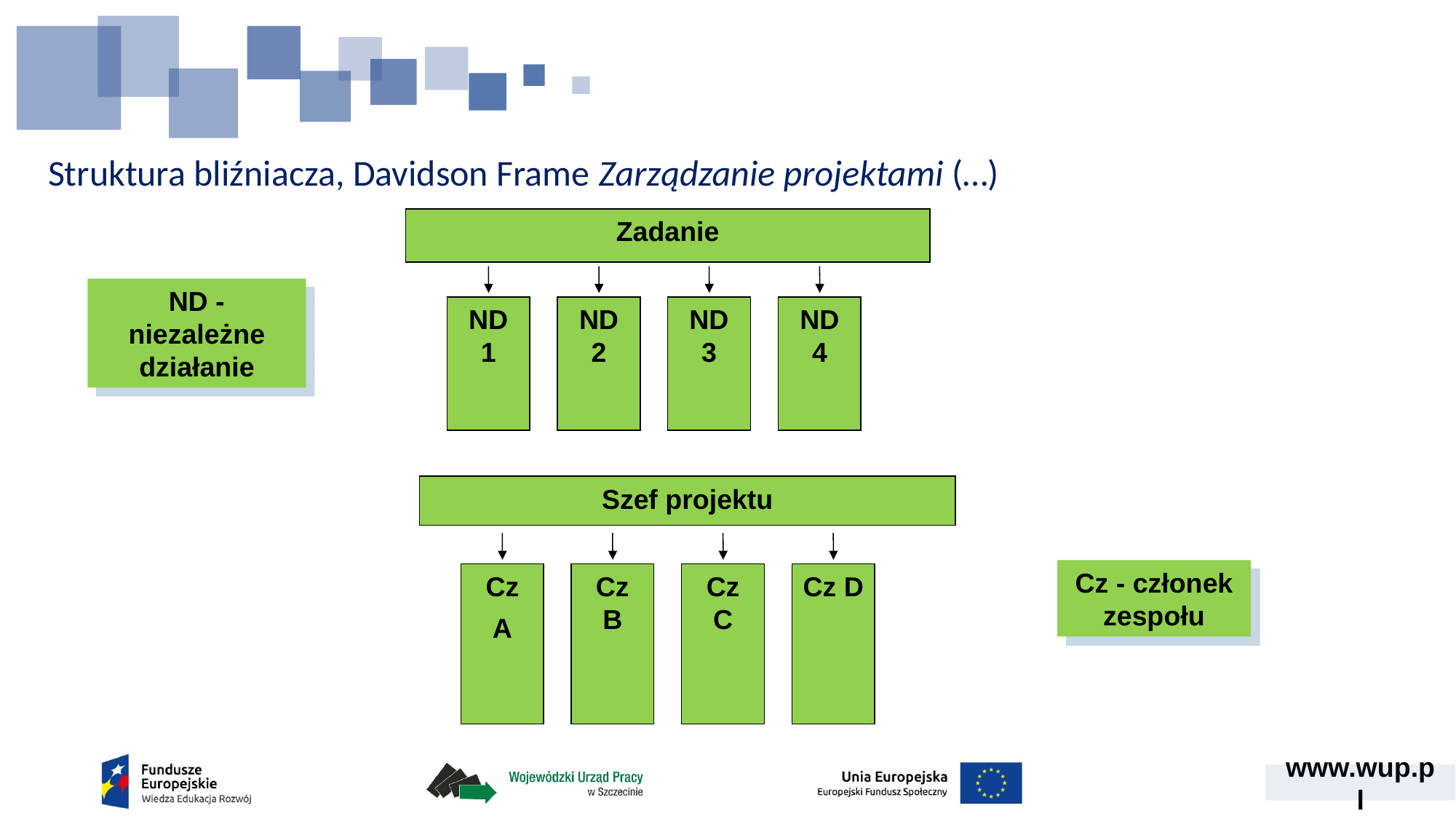

# Struktura bliźniacza, Davidson Frame Zarządzanie projektami (…)
Zadanie

ND
1
ND
2
ND
3
ND
4
Szef projektu

Cz
A
Cz
B

Cz
C
Cz D

ND - niezależne działanie

Cz - członek zespołu